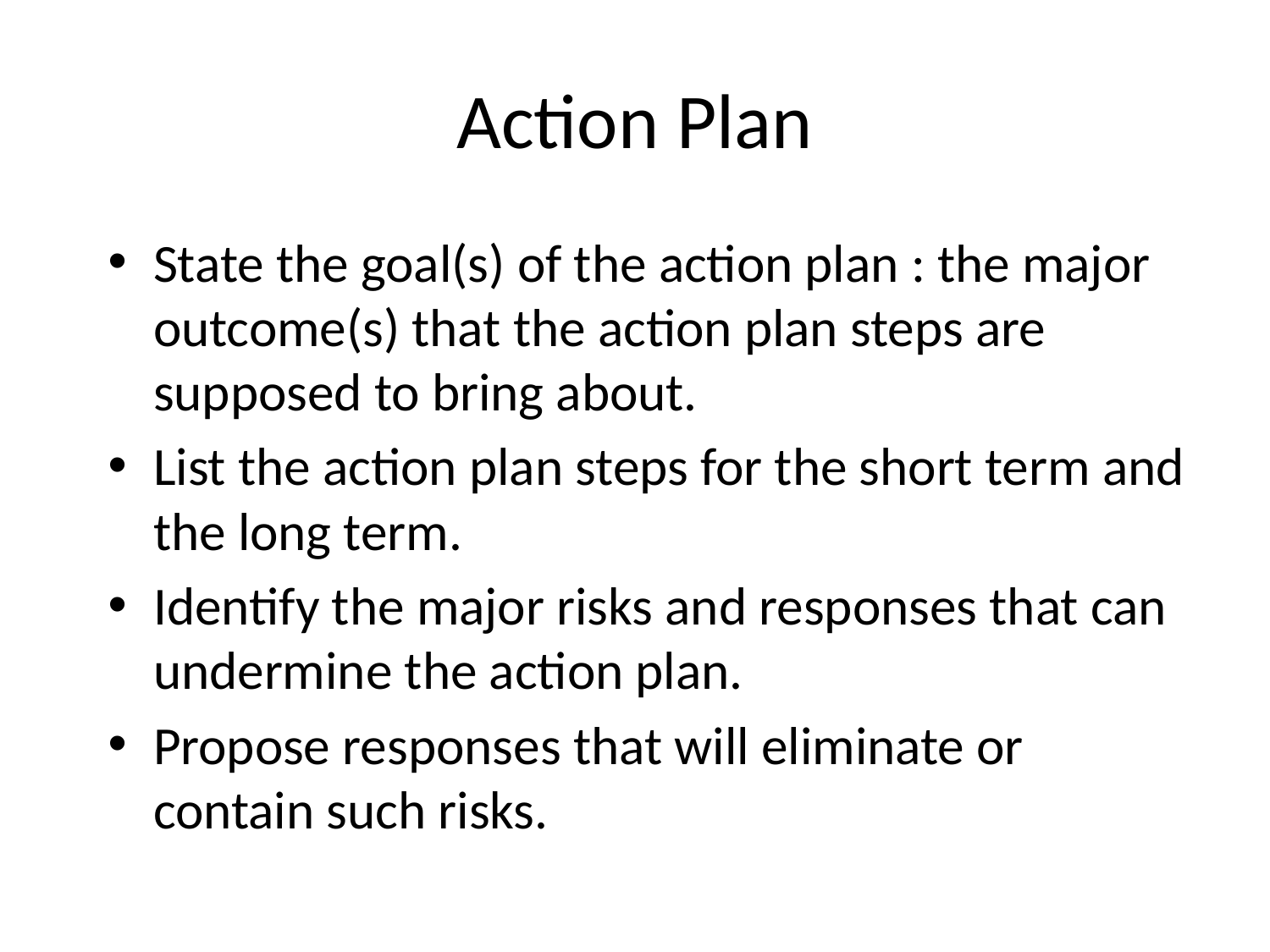

# Action Plan
State the goal(s) of the action plan : the major outcome(s) that the action plan steps are supposed to bring about.
List the action plan steps for the short term and the long term.
Identify the major risks and responses that can undermine the action plan.
Propose responses that will eliminate or contain such risks.